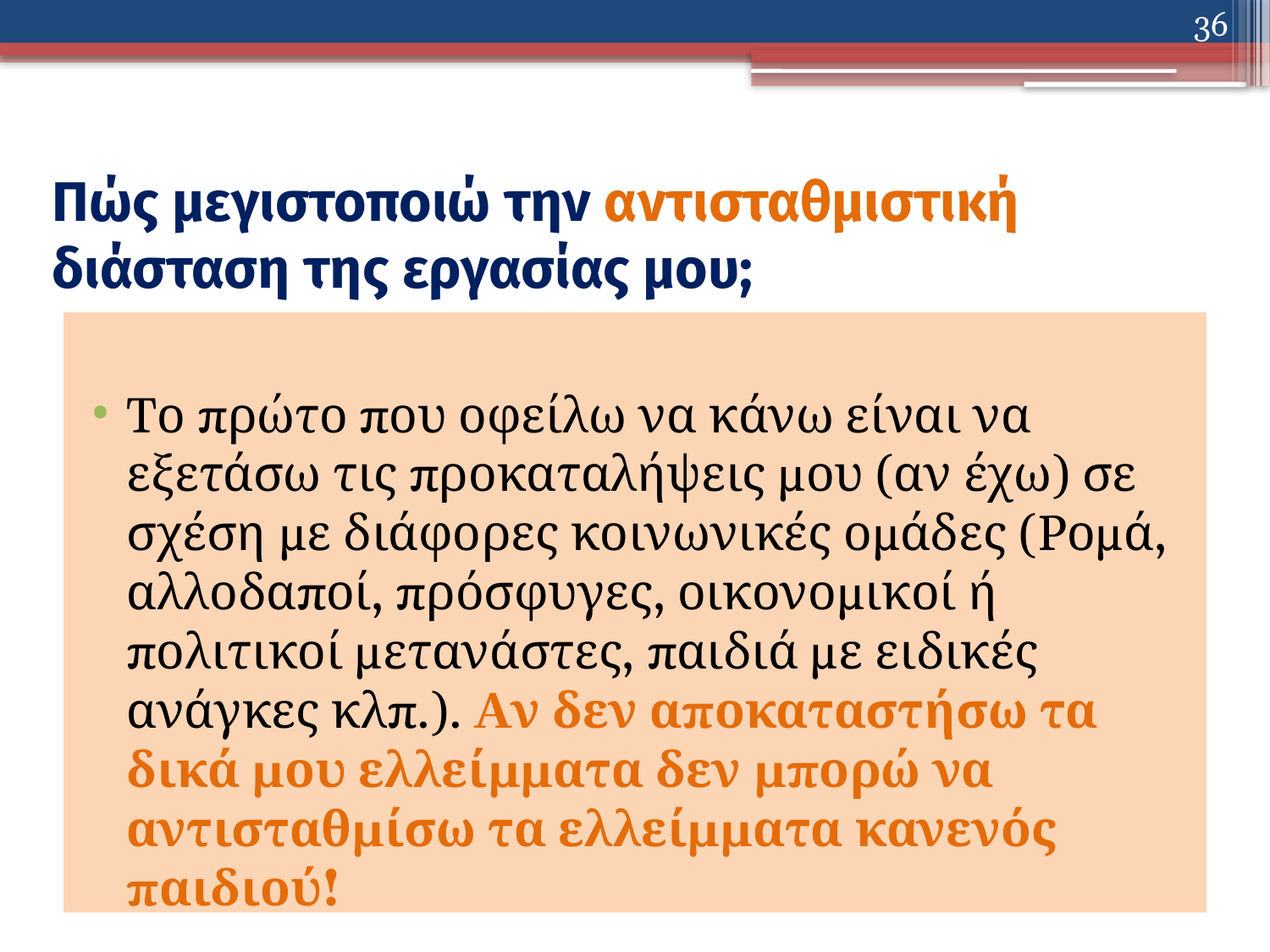

36
# Πώς μεγιστοποιώ την αντισταθμιστική διάσταση της εργασίας μου;

Το πρώτο που οφείλω να κάνω είναι να εξετάσω τις προκαταλήψεις μου (αν έχω) σε σχέση με διάφορες κοινωνικές ομάδες (Ρομά, αλλοδαποί, πρόσφυγες, οικονομικοί ή πολιτικοί μετανάστες, παιδιά με ειδικές ανάγκες κλπ.). Αν δεν αποκαταστήσω τα δικά μου ελλείμματα δεν μπορώ να αντισταθμίσω τα ελλείμματα κανενός παιδιού!